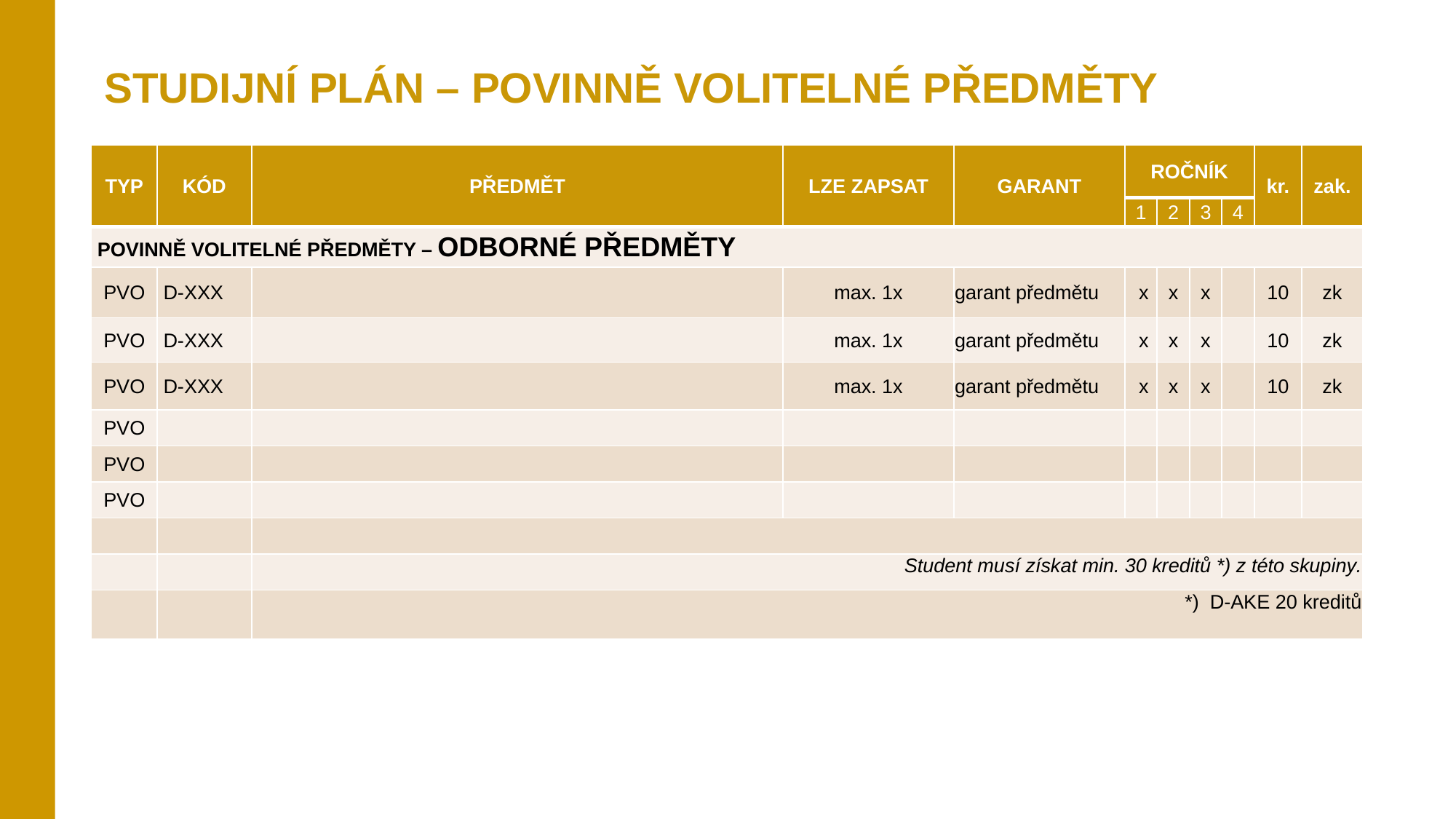

# STUDIJNÍ PLÁN – POVINNĚ VOLITELNÉ PŘEDMĚTY

| TYP | KÓD | PŘEDMĚT | LZE ZAPSAT | GARANT | ROČNÍK |  |  |  | kr. | zak. |
| --- | --- | --- | --- | --- | --- | --- | --- | --- | --- | --- |
|  |  |  |  |  | 1 | 2 | 3 | 4 |  |  |
| POVINNĚ VOLITELNÉ PŘEDMĚTY – ODBORNÉ PŘEDMĚTY |  |  |  |  |  |  |  |  |  |  |
| PVO | D-XXX |  | max. 1x | garant předmětu | x | x | x |  | 10 | zk |
| PVO | D-XXX |  | max. 1x | garant předmětu | x | x | x |  | 10 | zk |
| PVO | D-XXX |  | max. 1x | garant předmětu | x | x | x |  | 10 | zk |
| PVO |  |  |  |  |  |  |  |  |  |  |
| PVO |  |  |  |  |  |  |  |  |  |  |
| PVO |  |  |  |  |  |  |  |  |  |  |
|  |  |  |  |  |  |  |  |  |  |  |
|  |  | Student musí získat min. 30 kreditů \*) z této skupiny. |  |  |  |  |  |  |  | Student musí získat min. 10 kreditů z této skupiny |
|  |  | \*) D-AKE 20 kreditů |  |  |  |  |  |  |  |  |